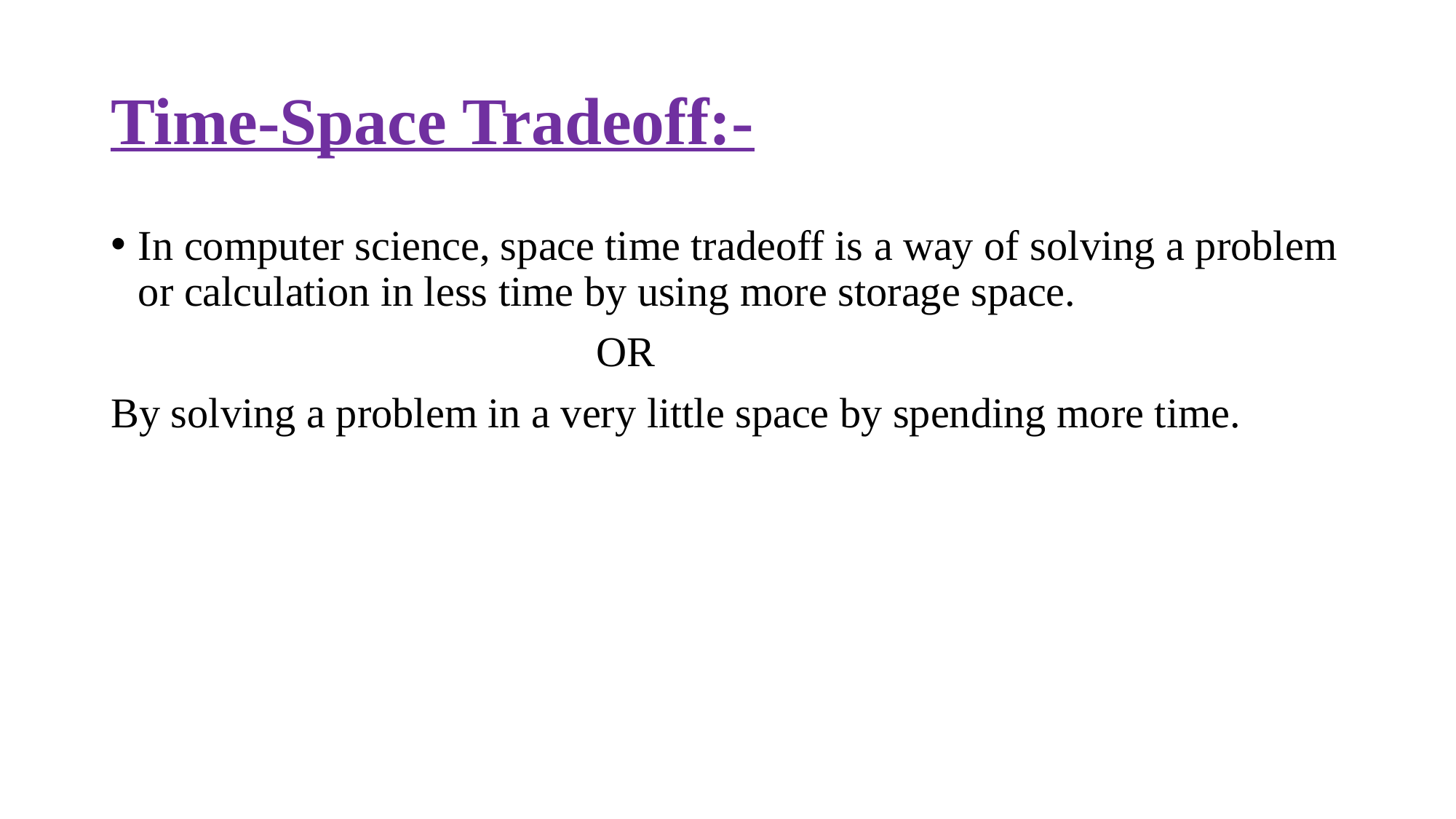

# Time-Space Tradeoff:-
In computer science, space time tradeoff is a way of solving a problem or calculation in less time by using more storage space.
                                              OR
By solving a problem in a very little space by spending more time.